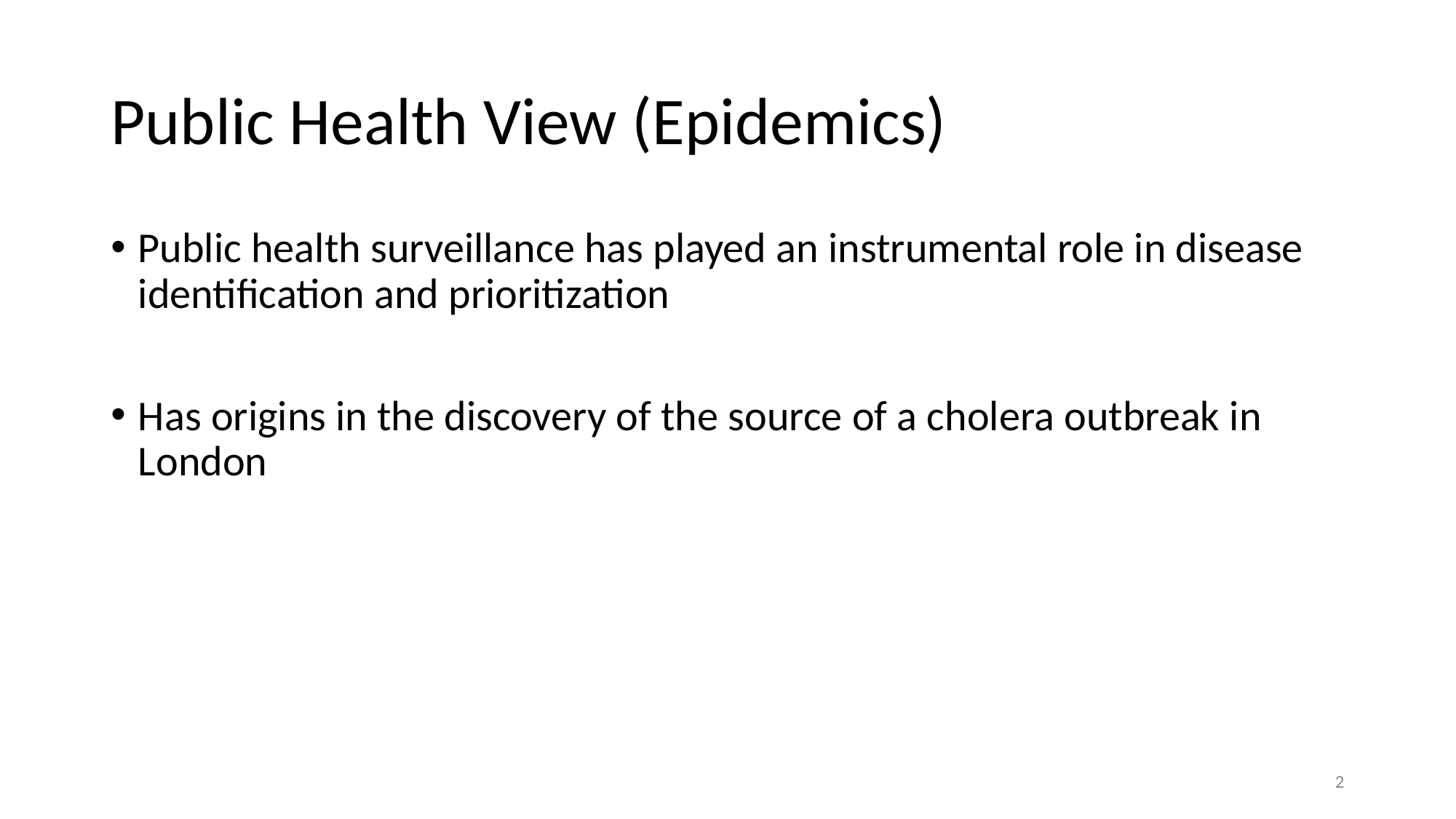

# Public Health View (Epidemics)
Public health surveillance has played an instrumental role in disease identification and prioritization

Has origins in the discovery of the source of a cholera outbreak in London

2